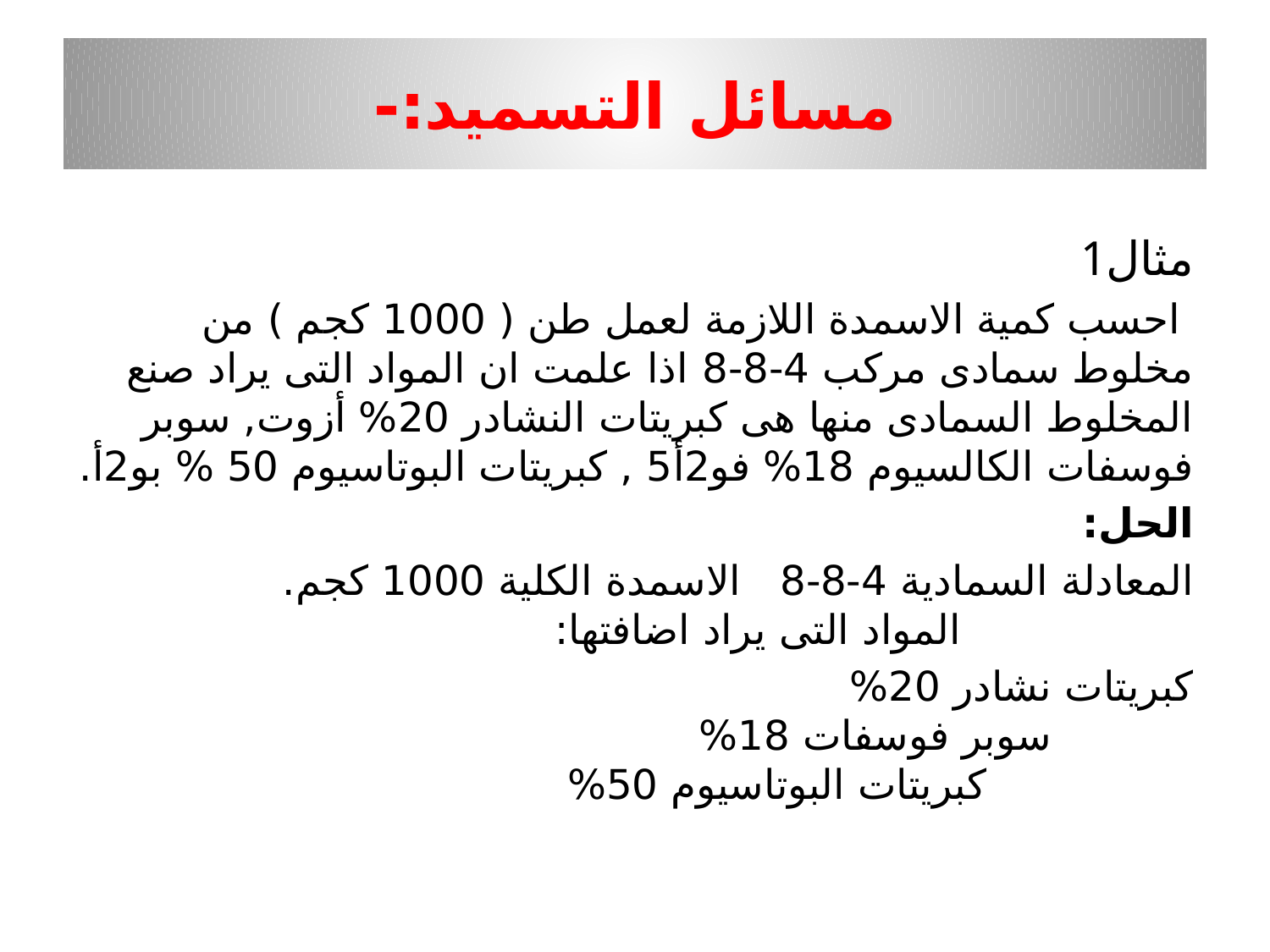

# مسائل التسميد:-
مثال1
 احسب كمية الاسمدة اللازمة لعمل طن ( 1000 كجم ) من مخلوط سمادى مركب 4-8-8 اذا علمت ان المواد التى يراد صنع المخلوط السمادى منها هى كبريتات النشادر 20% أزوت, سوبر فوسفات الكالسيوم 18% فو2أ5 , كبريتات البوتاسيوم 50 % بو2أ.
الحل:
المعادلة السمادية 4-8-8   الاسمدة الكلية 1000 كجم.                                  المواد التى يراد اضافتها:
كبريتات نشادر 20%                                                                       سوبر فوسفات 18%                                                                 كبريتات البوتاسيوم 50%